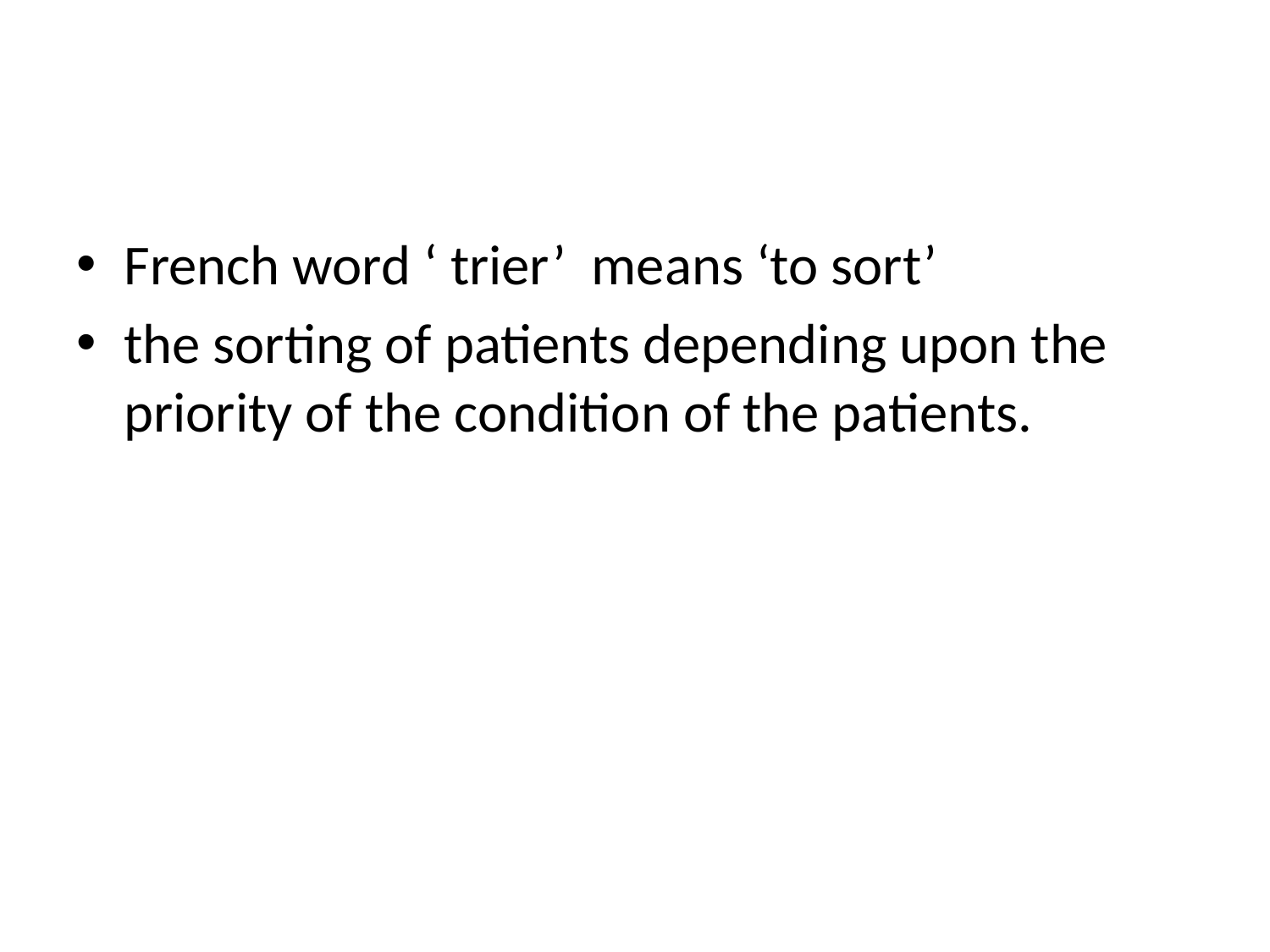

#
French word ‘ trier’  means ‘to sort’
the sorting of patients depending upon the priority of the condition of the patients.